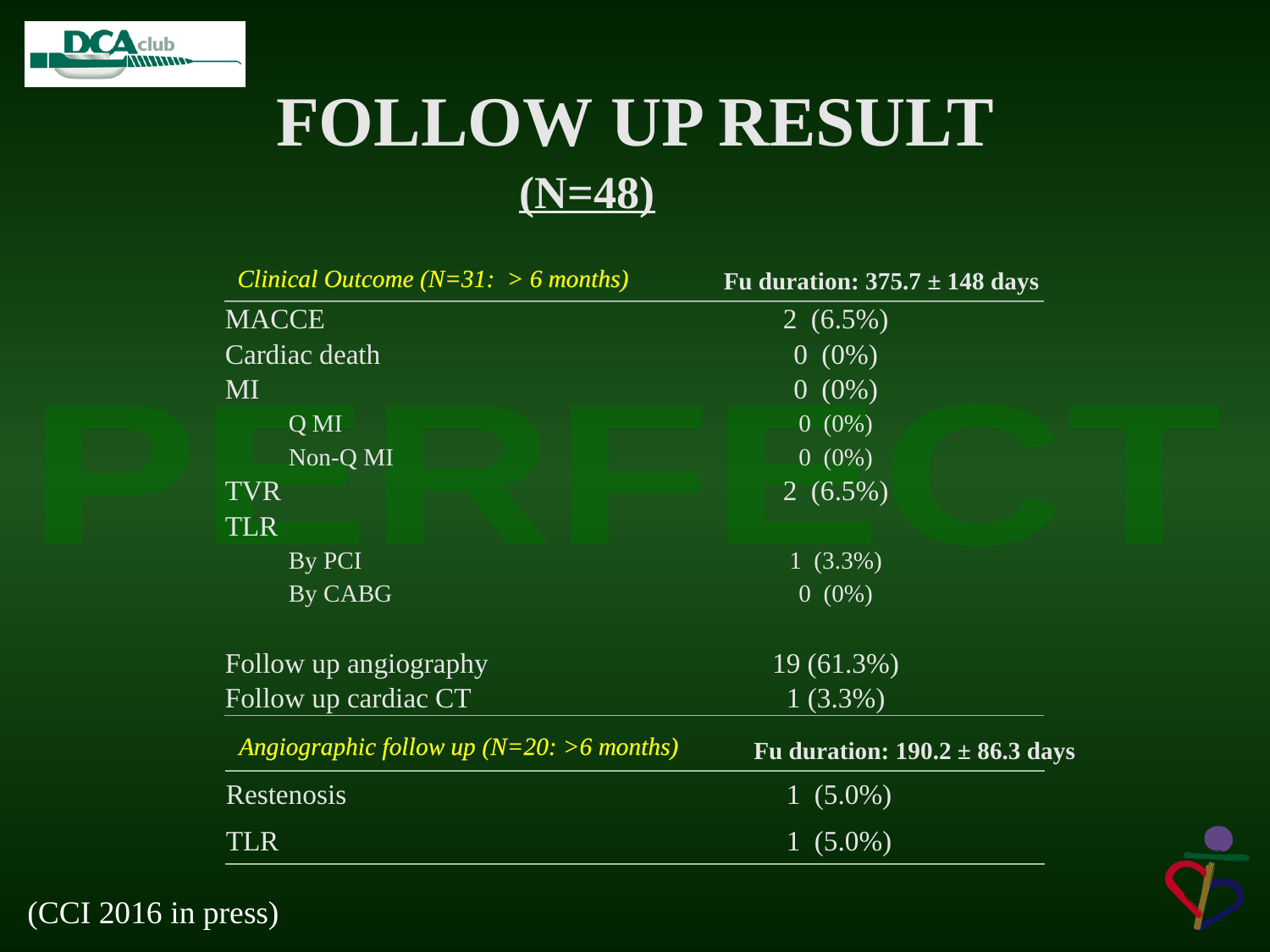

# FOLLOW UP RESULT
(N=48)
Clinical Outcome (N=31:  > 6 months)

Fu duration: 375.7 ± 148 days
| MACCE | 2 (6.5%) |
| --- | --- |
| Cardiac death | 0 (0%) |
| MI | 0 (0%) |
| Q MI | 0 (0%) |
| Non-Q MI | 0 (0%) |
| TVR | 2 (6.5%) |
| TLR |  |
| By PCI | 1 (3.3%) |
| By CABG | 0 (0%) |
|  |  |
| Follow up angiography | 19 (61.3%) |
| Follow up cardiac CT | 1 (3.3%) |
Angiographic follow up (N=20: >6 months)

Fu duration: 190.2 ± 86.3 days
| Restenosis | 1 (5.0%) |
| --- | --- |
| TLR | 1 (5.0%) |
(CCI 2016 in press)